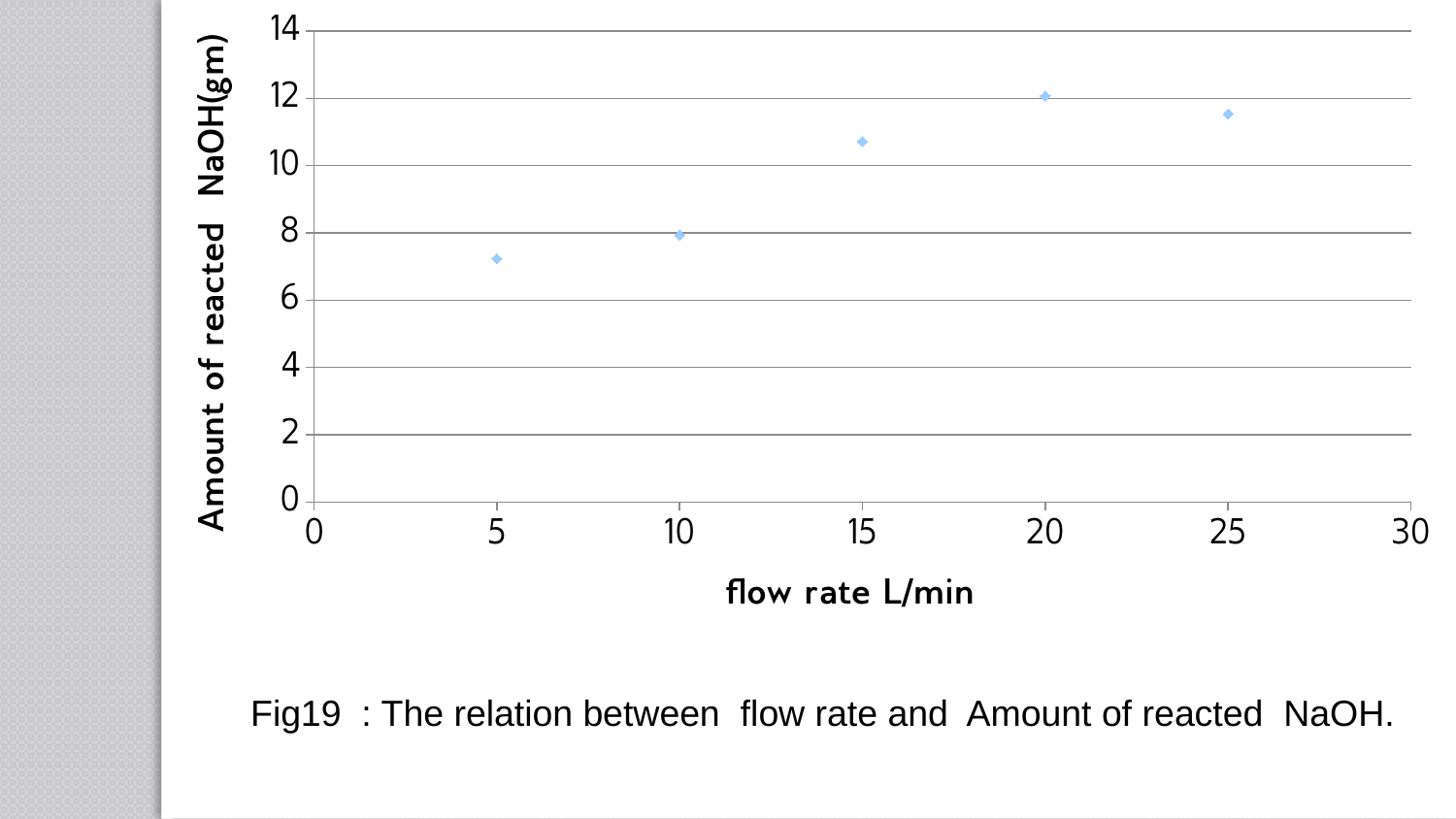

### Chart

| Category | قيم ص |
|---|---|
Fig19  : The relation between  flow rate and  Amount of reacted  NaOH.